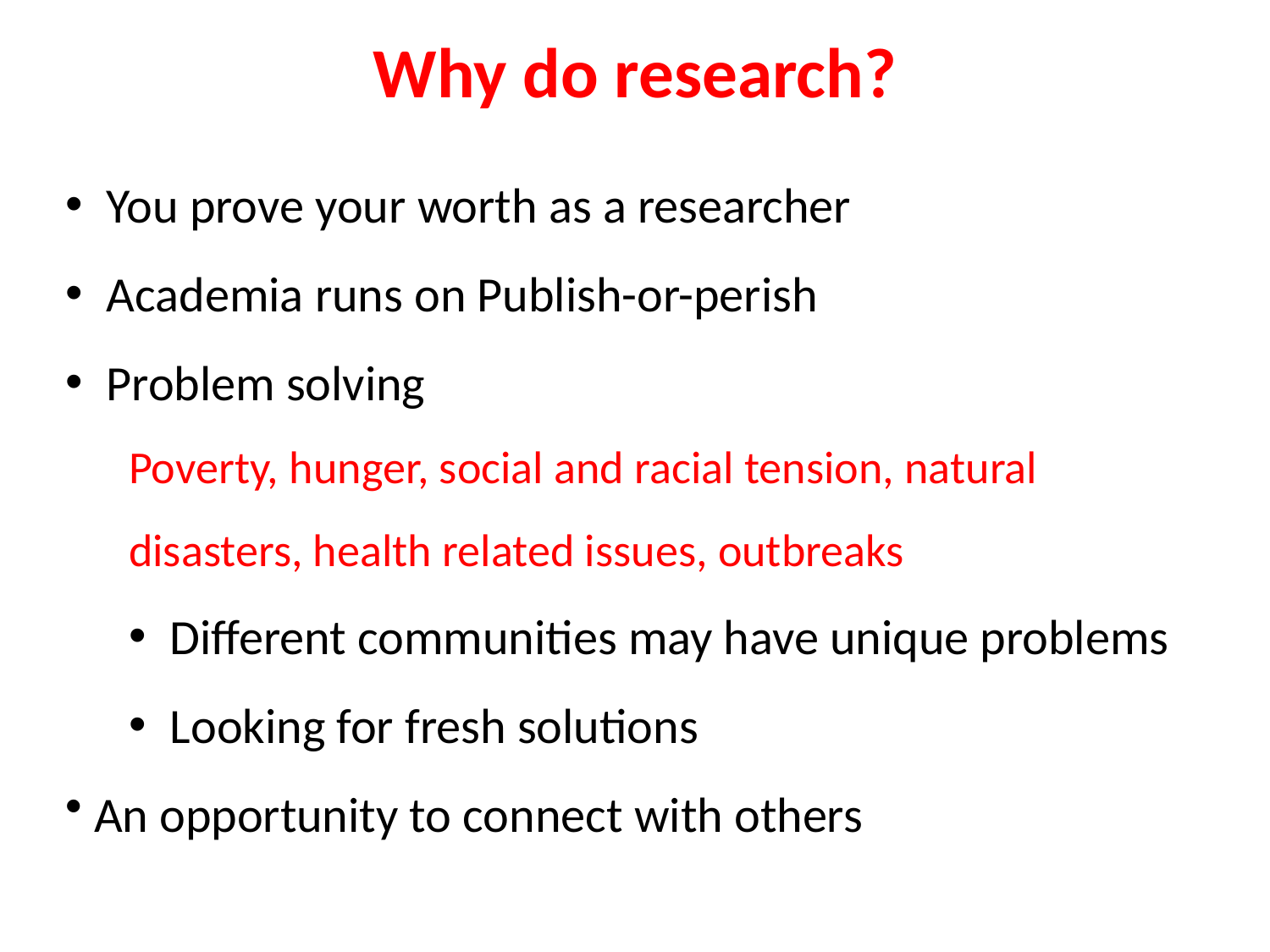

Why do research?
 You prove your worth as a researcher
 Academia runs on Publish-or-perish
 Problem solving
Poverty, hunger, social and racial tension, natural disasters, health related issues, outbreaks
 Different communities may have unique problems
 Looking for fresh solutions
 An opportunity to connect with others